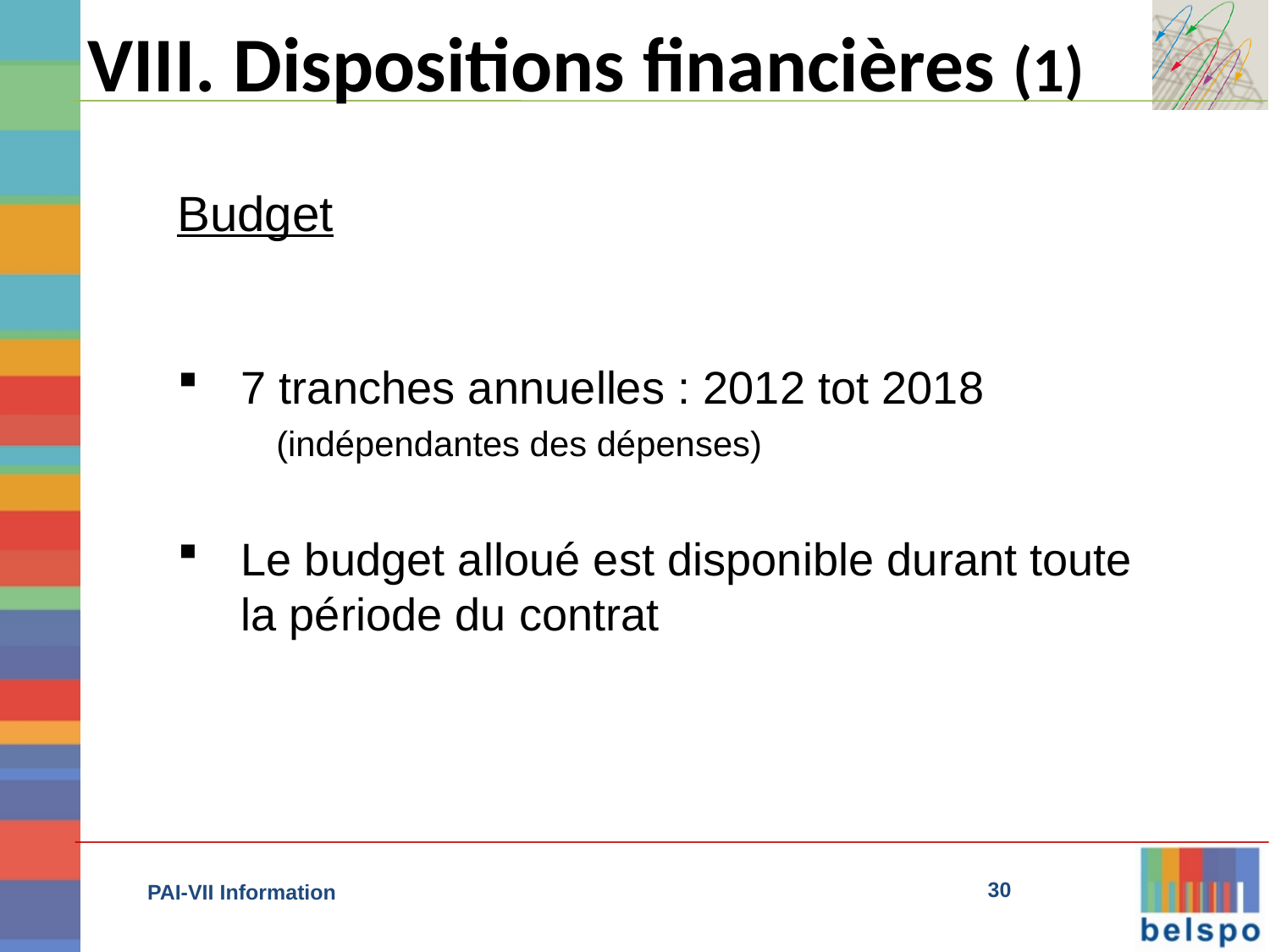

VIII. Dispositions financières (1)
Budget

7 tranches annuelles : 2012 tot 2018
(indépendantes des dépenses)

Le budget alloué est disponible durant toute la période du contrat

30